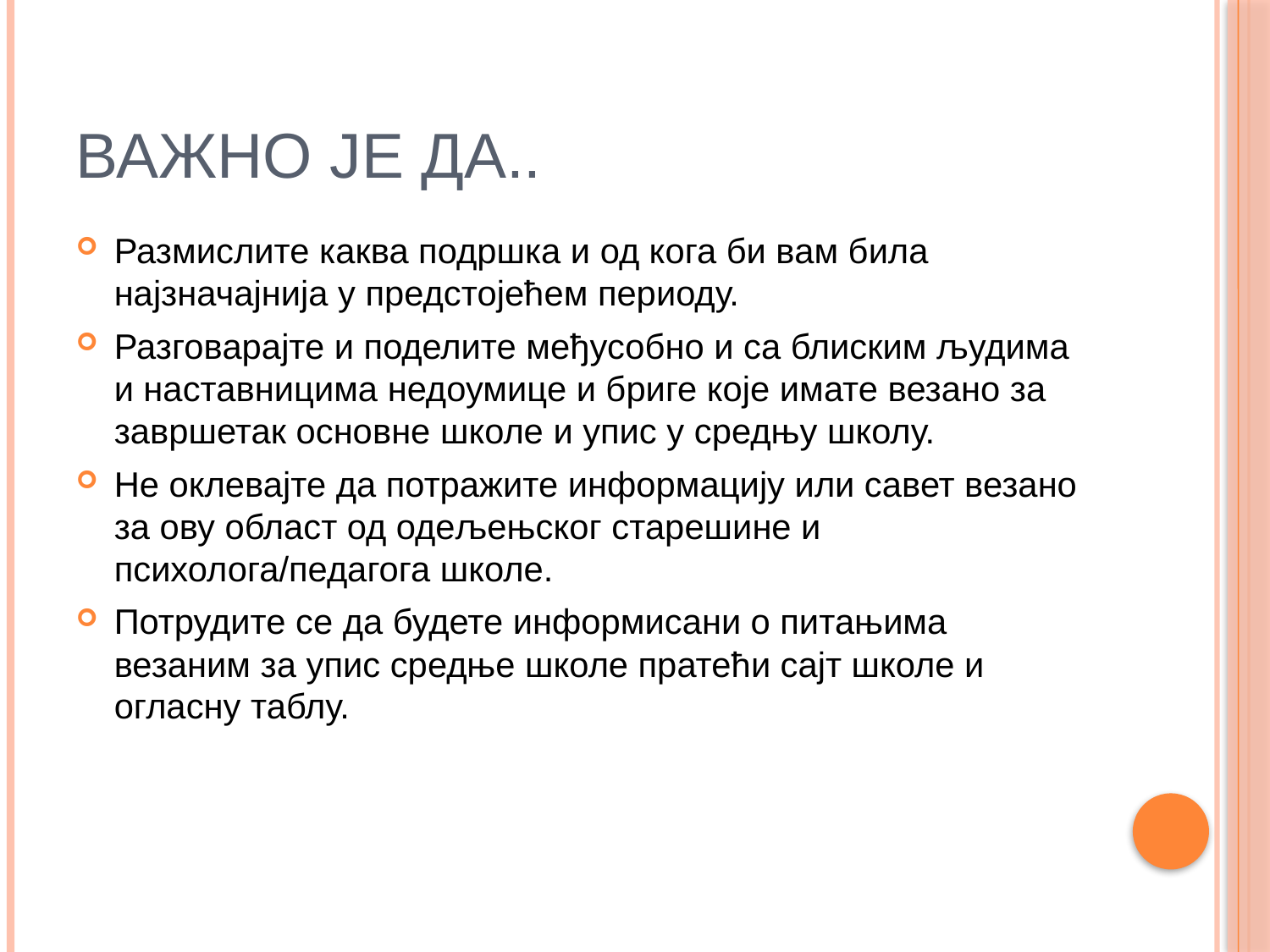

# Важно је да..
Размислите каква подршка и од кога би вам била најзначајнија у предстојећем периоду.
Разговарајте и поделите међусобно и са блиским људима и наставницима недоумице и бриге које имате везано за завршетак основне школе и упис у средњу школу.
Не оклевајте да потражите информацију или савет везано за ову област од одељењског старешине и психолога/педагога школе.
Потрудите се да будете информисани о питањима везаним за упис средње школе пратећи сајт школе и огласну таблу.